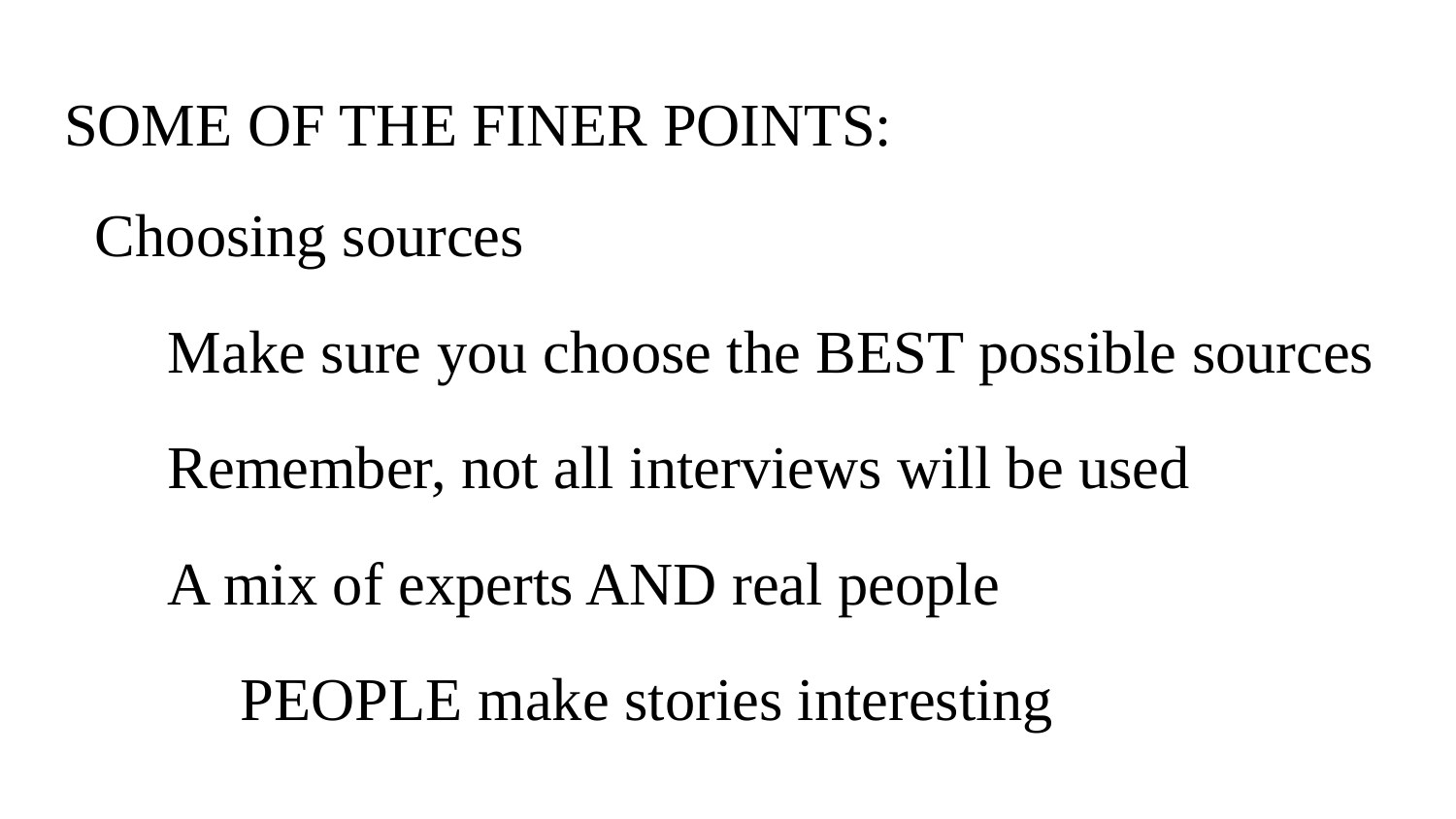

# SOME OF THE FINER POINTS:
Choosing sources
Make sure you choose the BEST possible sources
Remember, not all interviews will be used
A mix of experts AND real people
PEOPLE make stories interesting